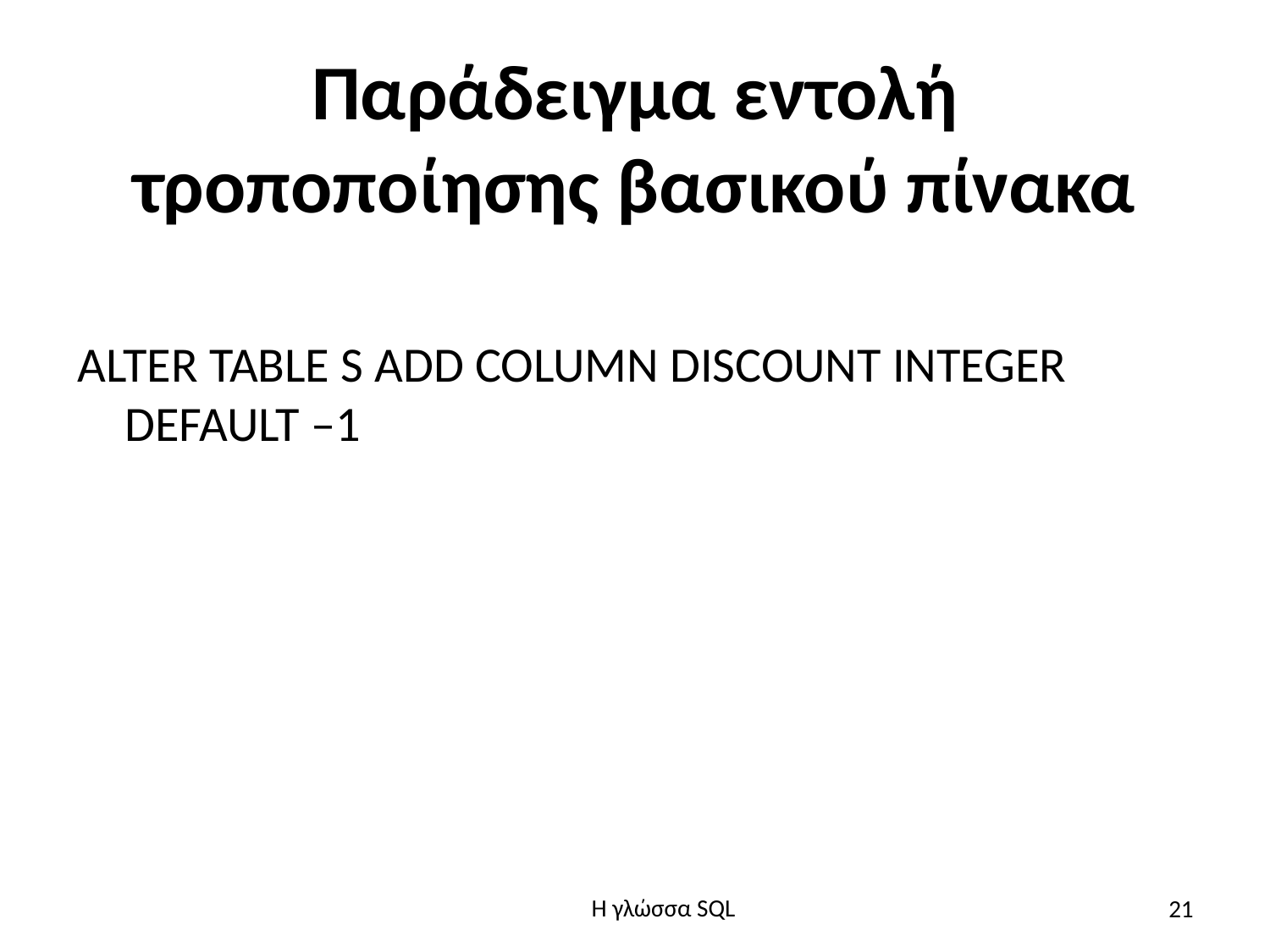

# Παράδειγμα εντολή τροποποίησης βασικού πίνακα
ALTER TABLE S ADD COLUMN DISCOUNT INTEGER DEFAULT –1
21
H γλώσσα SQL